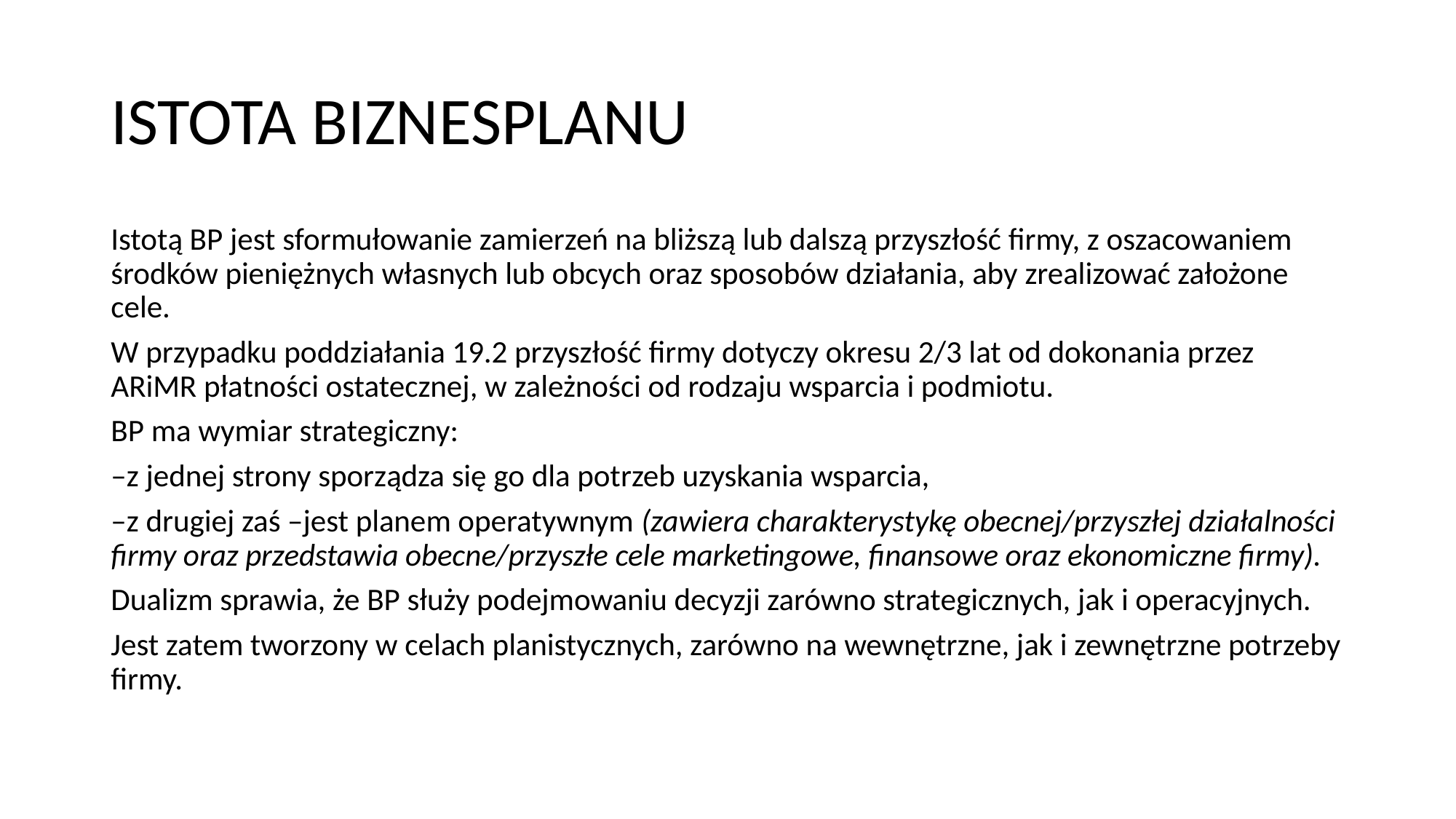

# ISTOTA BIZNESPLANU
Istotą BP jest sformułowanie zamierzeń na bliższą lub dalszą przyszłość firmy, z oszacowaniem środków pieniężnych własnych lub obcych oraz sposobów działania, aby zrealizować założone cele.
W przypadku poddziałania 19.2 przyszłość firmy dotyczy okresu 2/3 lat od dokonania przez ARiMR płatności ostatecznej, w zależności od rodzaju wsparcia i podmiotu.
BP ma wymiar strategiczny:
–z jednej strony sporządza się go dla potrzeb uzyskania wsparcia,
–z drugiej zaś –jest planem operatywnym (zawiera charakterystykę obecnej/przyszłej działalności firmy oraz przedstawia obecne/przyszłe cele marketingowe, finansowe oraz ekonomiczne firmy).
Dualizm sprawia, że BP służy podejmowaniu decyzji zarówno strategicznych, jak i operacyjnych.
Jest zatem tworzony w celach planistycznych, zarówno na wewnętrzne, jak i zewnętrzne potrzeby firmy.